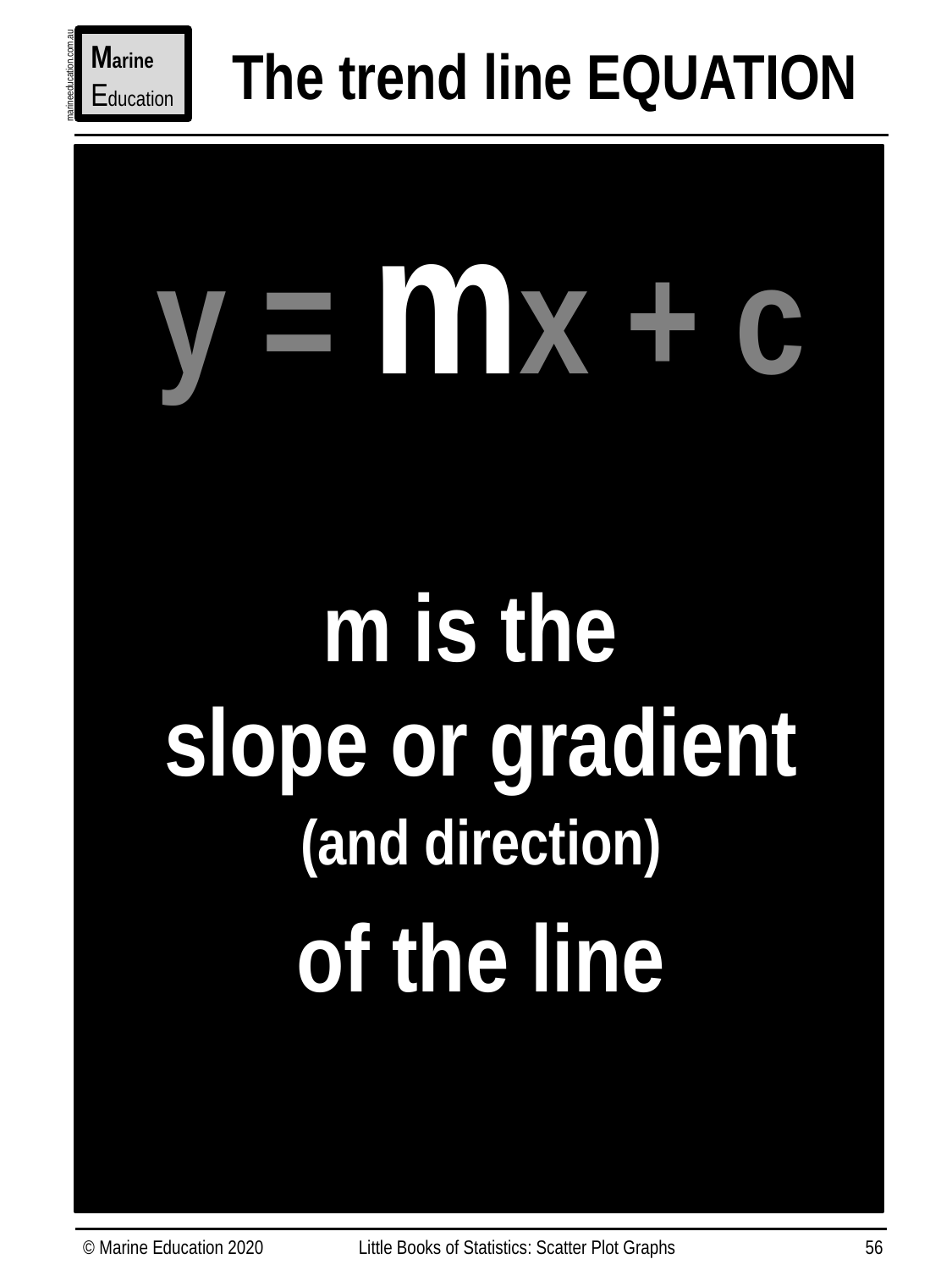

Marine
Education
The trend line EQUATION
marineeducation.com.au

y = mx + c

m is the
slope or gradient

of the line

(and direction)
© Marine Education 2020
Little Books of Statistics: Scatter Plot Graphs
56